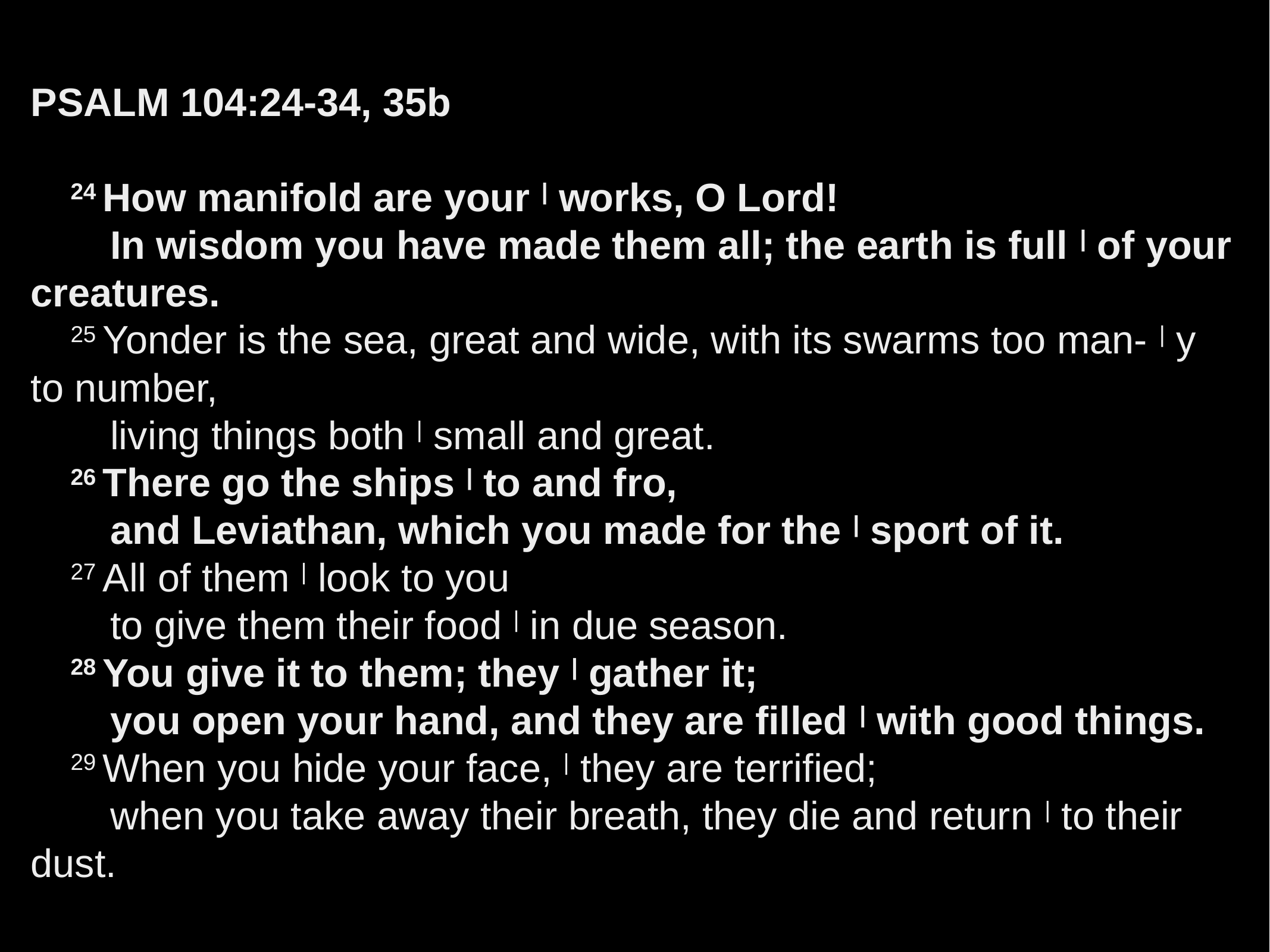

PSALM 104:24-34, 35b

 24 How manifold are your | works, O Lord!
  In wisdom you have made them all; the earth is full | of your creatures.
 25 Yonder is the sea, great and wide, with its swarms too man- | y to number,
  living things both | small and great.
 26 There go the ships | to and fro,
  and Leviathan, which you made for the | sport of it.
 27 All of them | look to you
  to give them their food | in due season. 
 28 You give it to them; they | gather it;
  you open your hand, and they are filled | with good things.
 29 When you hide your face, | they are terrified;
  when you take away their breath, they die and return | to their dust.